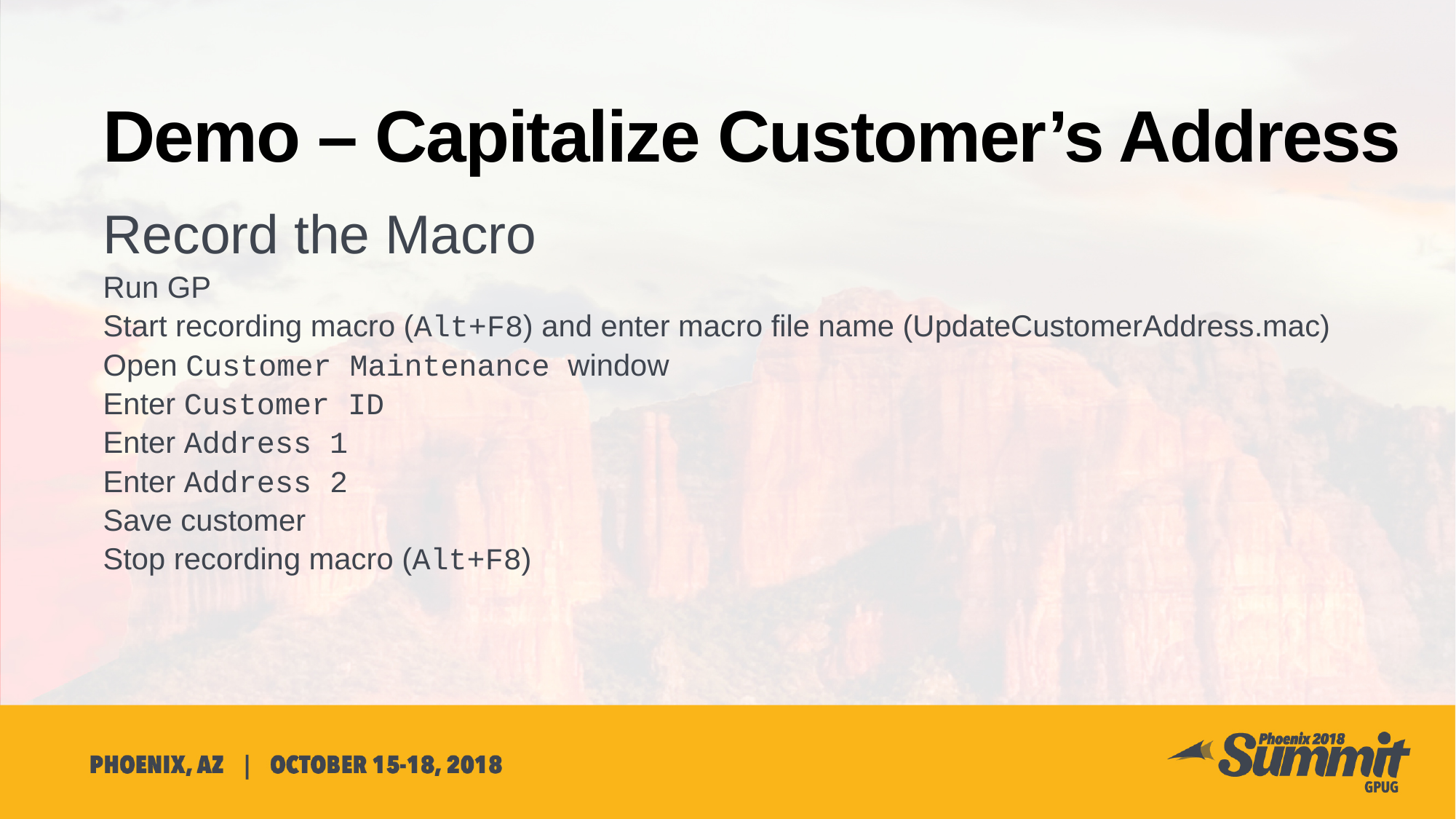

# Demo – Capitalize Customer’s Address
Record the Macro
Run GP
Start recording macro (Alt+F8) and enter macro file name (UpdateCustomerAddress.mac)
Open Customer Maintenance window
Enter Customer ID
Enter Address 1
Enter Address 2
Save customer
Stop recording macro (Alt+F8)